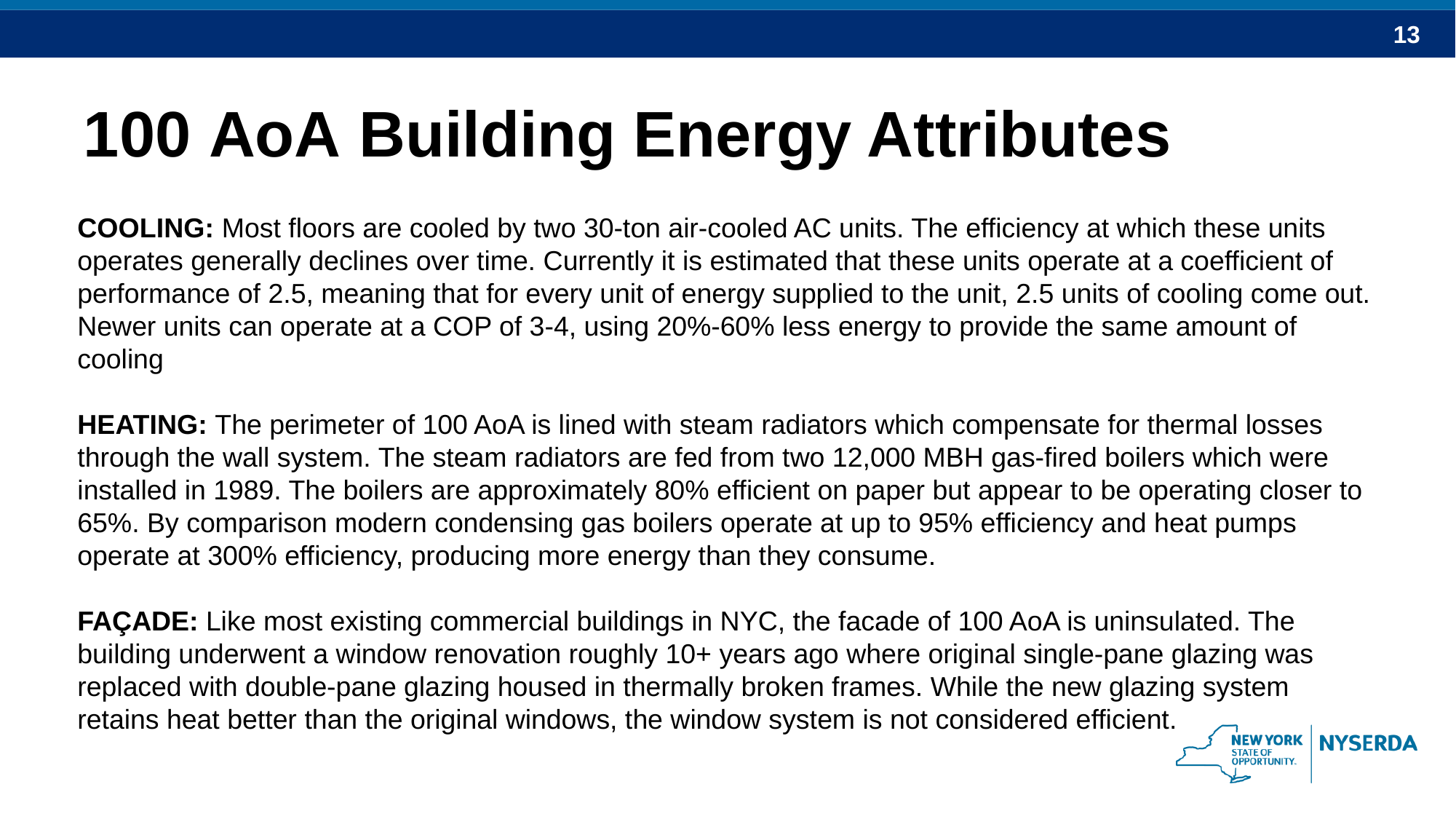

# 100 AoA Building Energy Attributes
COOLING: Most floors are cooled by two 30-ton air-cooled AC units. The efficiency at which these units operates generally declines over time. Currently it is estimated that these units operate at a coefficient of performance of 2.5, meaning that for every unit of energy supplied to the unit, 2.5 units of cooling come out. Newer units can operate at a COP of 3-4, using 20%-60% less energy to provide the same amount of cooling

HEATING: The perimeter of 100 AoA is lined with steam radiators which compensate for thermal losses through the wall system. The steam radiators are fed from two 12,000 MBH gas-fired boilers which were installed in 1989. The boilers are approximately 80% efficient on paper but appear to be operating closer to 65%. By comparison modern condensing gas boilers operate at up to 95% efficiency and heat pumps operate at 300% efficiency, producing more energy than they consume.

FAÇADE: Like most existing commercial buildings in NYC, the facade of 100 AoA is uninsulated. The building underwent a window renovation roughly 10+ years ago where original single-pane glazing was replaced with double-pane glazing housed in thermally broken frames. While the new glazing system retains heat better than the original windows, the window system is not considered efficient.